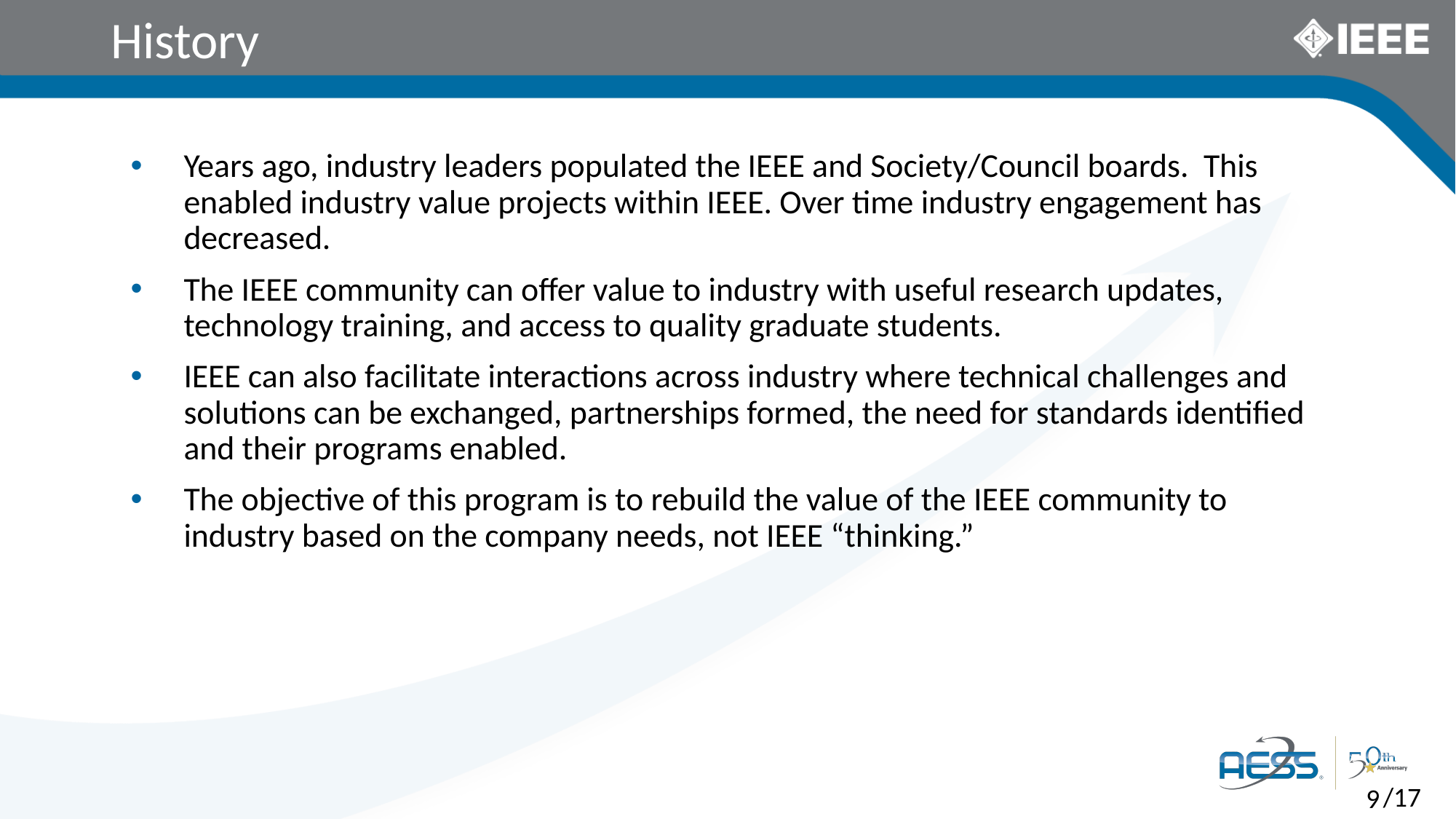

# History
Years ago, industry leaders populated the IEEE and Society/Council boards.  This enabled industry value projects within IEEE. Over time industry engagement has decreased.
The IEEE community can offer value to industry with useful research updates, technology training, and access to quality graduate students.
IEEE can also facilitate interactions across industry where technical challenges and solutions can be exchanged, partnerships formed, the need for standards identified and their programs enabled.
The objective of this program is to rebuild the value of the IEEE community to industry based on the company needs, not IEEE “thinking.”
/17
9